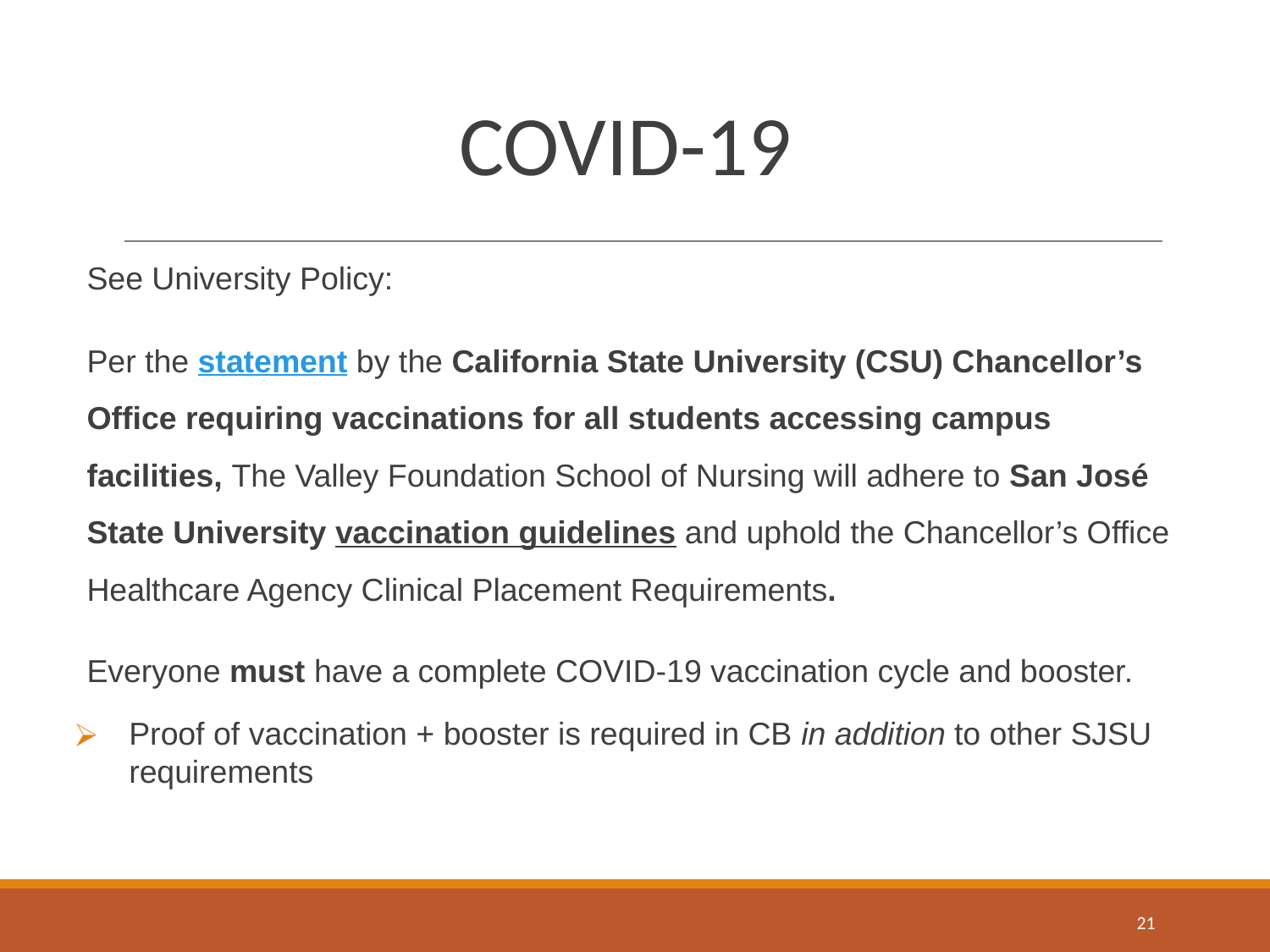

# COVID-19
See University Policy:
Per the statement by the California State University (CSU) Chancellor’s Office requiring vaccinations for all students accessing campus facilities, The Valley Foundation School of Nursing will adhere to San José State University vaccination guidelines and uphold the Chancellor’s Office Healthcare Agency Clinical Placement Requirements.
Everyone must have a complete COVID-19 vaccination cycle and booster.
Proof of vaccination + booster is required in CB in addition to other SJSU requirements
21